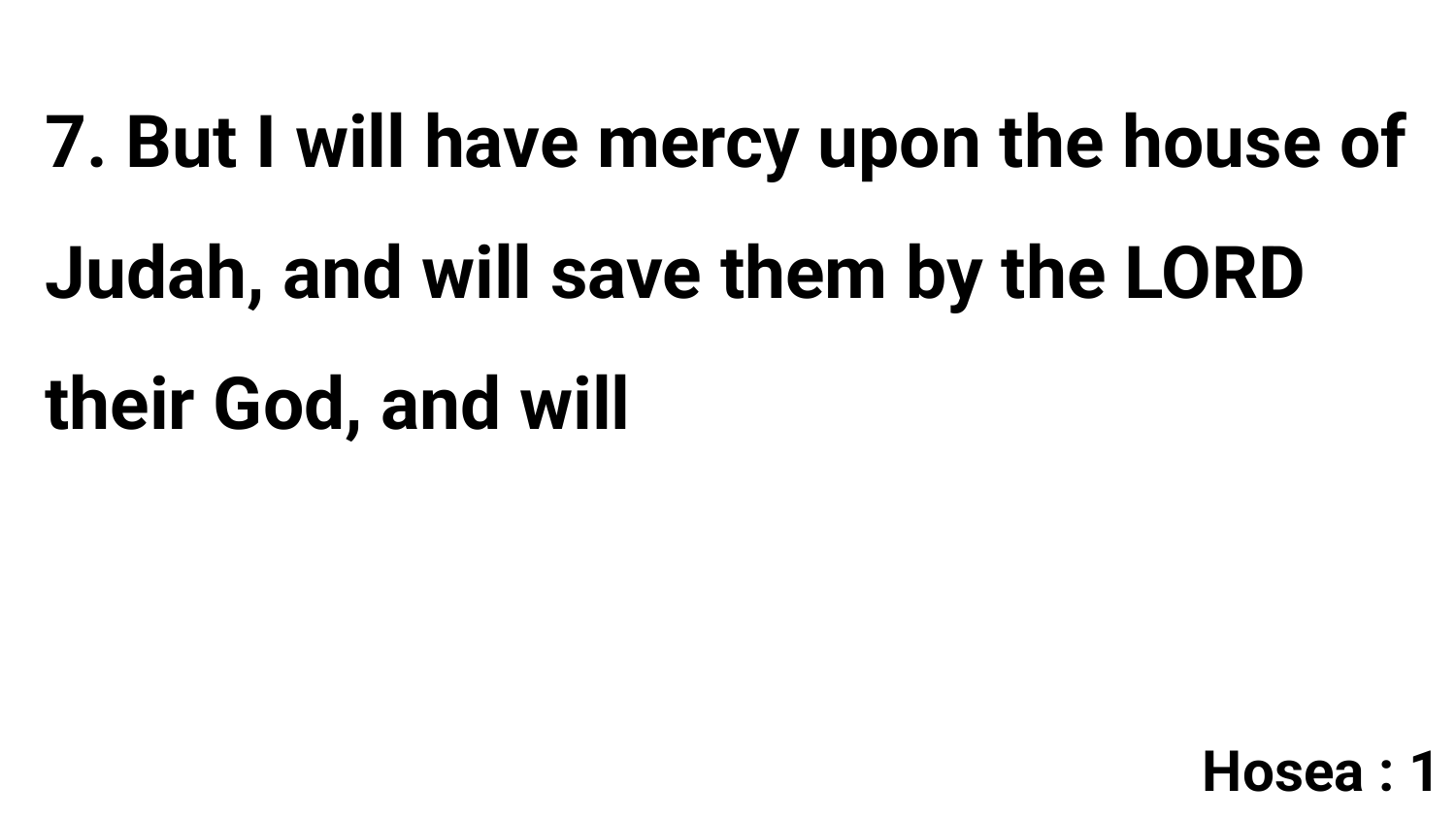

7. But I will have mercy upon the house of Judah, and will save them by the LORD their God, and will
Hosea : 1